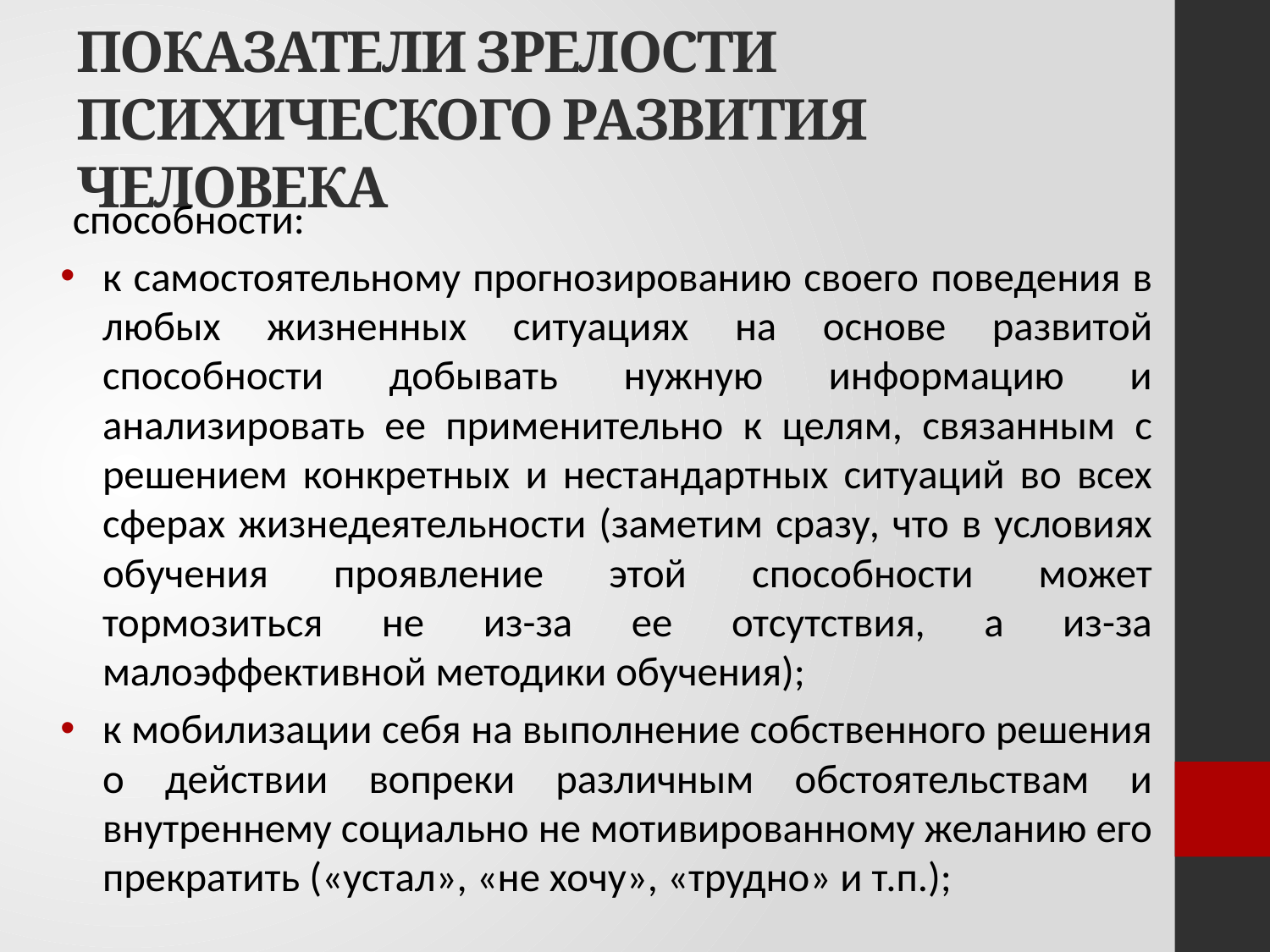

# ПОКАЗАТЕЛИ ЗРЕЛОСТИ ПСИХИЧЕСКОГО РАЗВИТИЯ ЧЕЛОВЕКА
способности:
к самостоятельному прогнозированию своего поведения в любых жизненных ситуациях на основе развитой способности добывать нужную информацию и анализировать ее применительно к целям, связанным с решением конкретных и нестандартных ситуаций во всех сферах жизнедеятельности (заметим сразу, что в условиях обучения проявление этой способности может тормозиться не из-за ее отсутствия, а из-за малоэффективной методики обучения);
к мобилизации ceбя нa выполнение собственного решения о действии вопреки различным обстоятельствам и внутреннему социально не мотивированному желанию его прекратить («устал», «не хочу», «трудно» и т.п.);